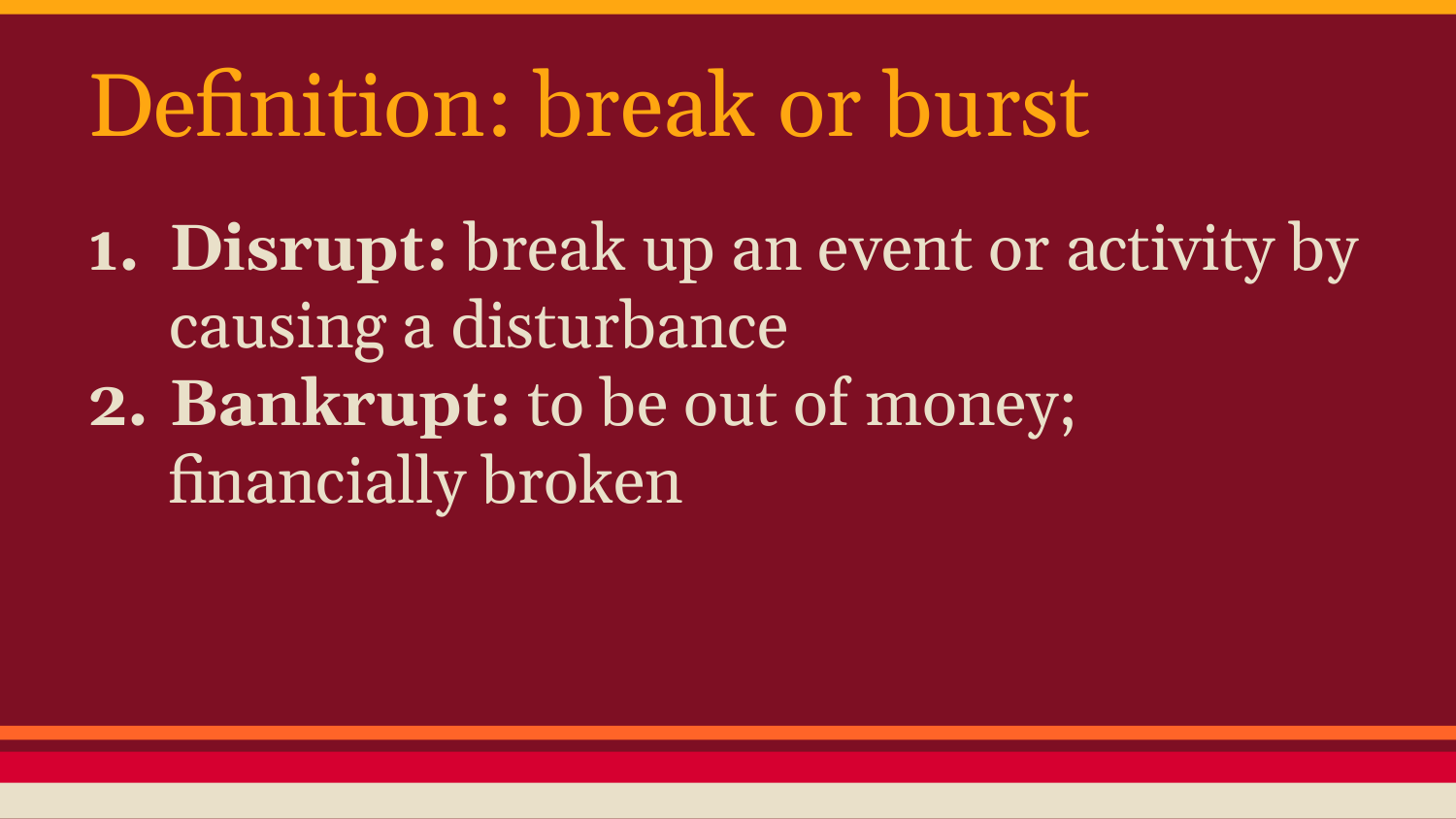

# Definition: break or burst
Disrupt: break up an event or activity by causing a disturbance
Bankrupt: to be out of money; financially broken